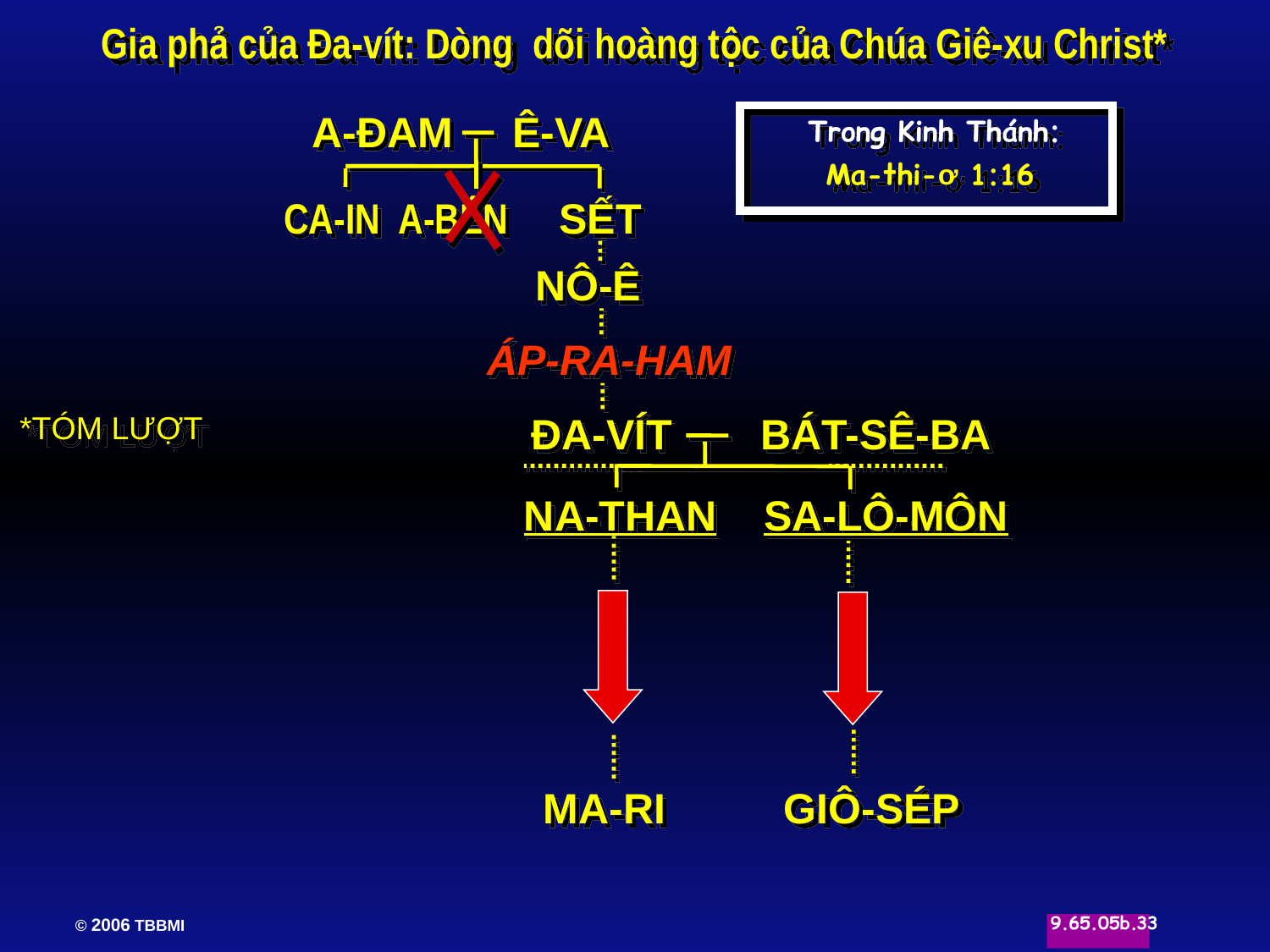

Gia phả của Đa-vít: Dòng  dõi hoàng tộc của Chúa Giê-xu Christ*
A-ĐAM     Ê-VA

Trong Kinh Thánh:

Ma-thi-ơ 1:16

                          SẾT
CA-IN  A-BÊN

NÔ-Ê

ÁP-RA-HAM

ĐA-VÍT
 BÁT-SÊ-BA
*TÓM LƯỢT

 NA-THAN    SA-LÔ-MÔN

MA-RI          GIÔ-SÉP

33